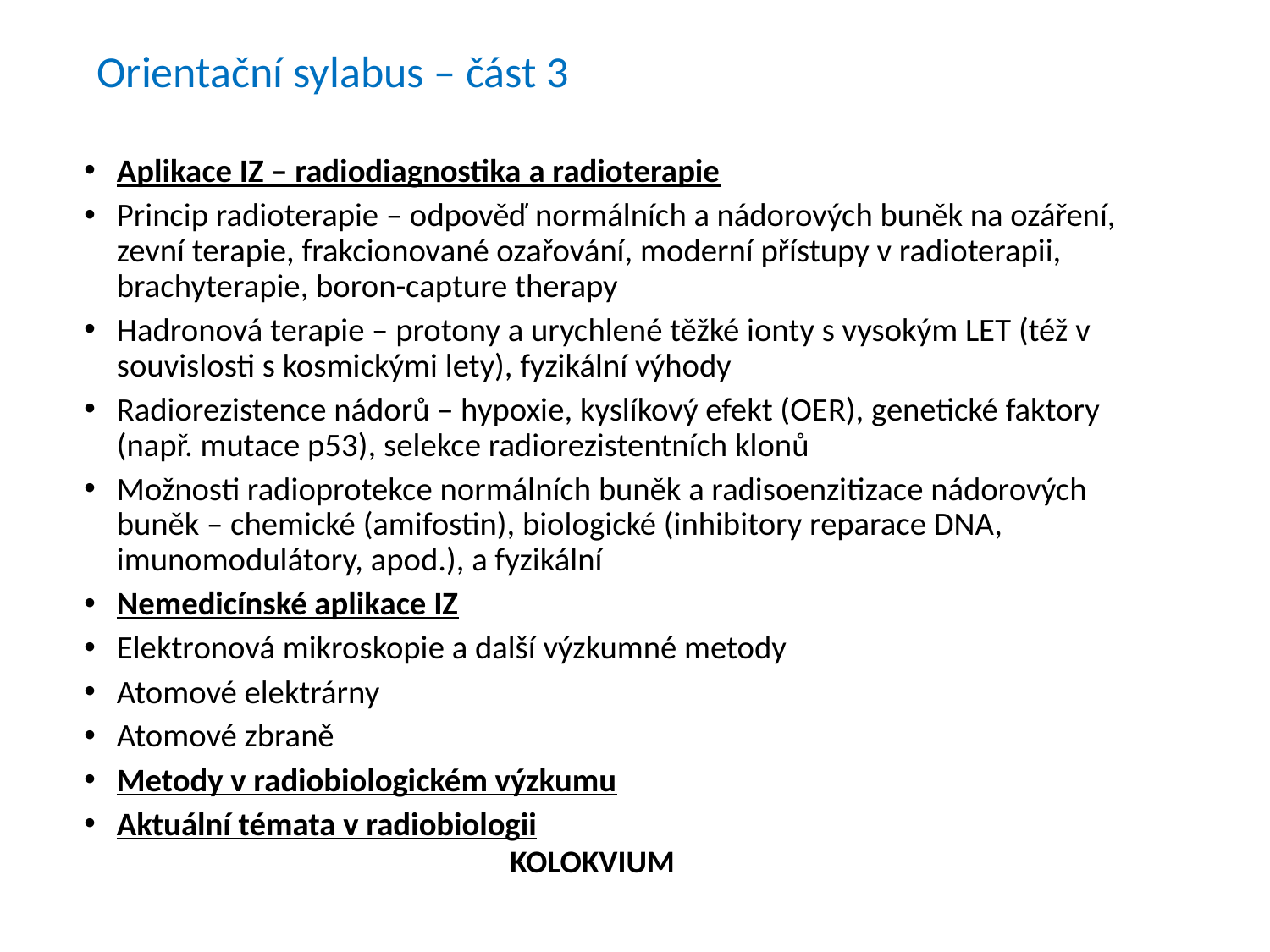

Orientační sylabus – část 3
Aplikace IZ – radiodiagnostika a radioterapie
Princip radioterapie – odpověď normálních a nádorových buněk na ozáření, zevní terapie, frakcionované ozařování, moderní přístupy v radioterapii, brachyterapie, boron-capture therapy
Hadronová terapie – protony a urychlené těžké ionty s vysokým LET (též v souvislosti s kosmickými lety), fyzikální výhody
Radiorezistence nádorů – hypoxie, kyslíkový efekt (OER), genetické faktory (např. mutace p53), selekce radiorezistentních klonů
Možnosti radioprotekce normálních buněk a radisoenzitizace nádorových buněk – chemické (amifostin), biologické (inhibitory reparace DNA, imunomodulátory, apod.), a fyzikální
Nemedicínské aplikace IZ
Elektronová mikroskopie a další výzkumné metody
Atomové elektrárny
Atomové zbraně
Metody v radiobiologickém výzkumu
Aktuální témata v radiobiologii
KOLOKVIUM